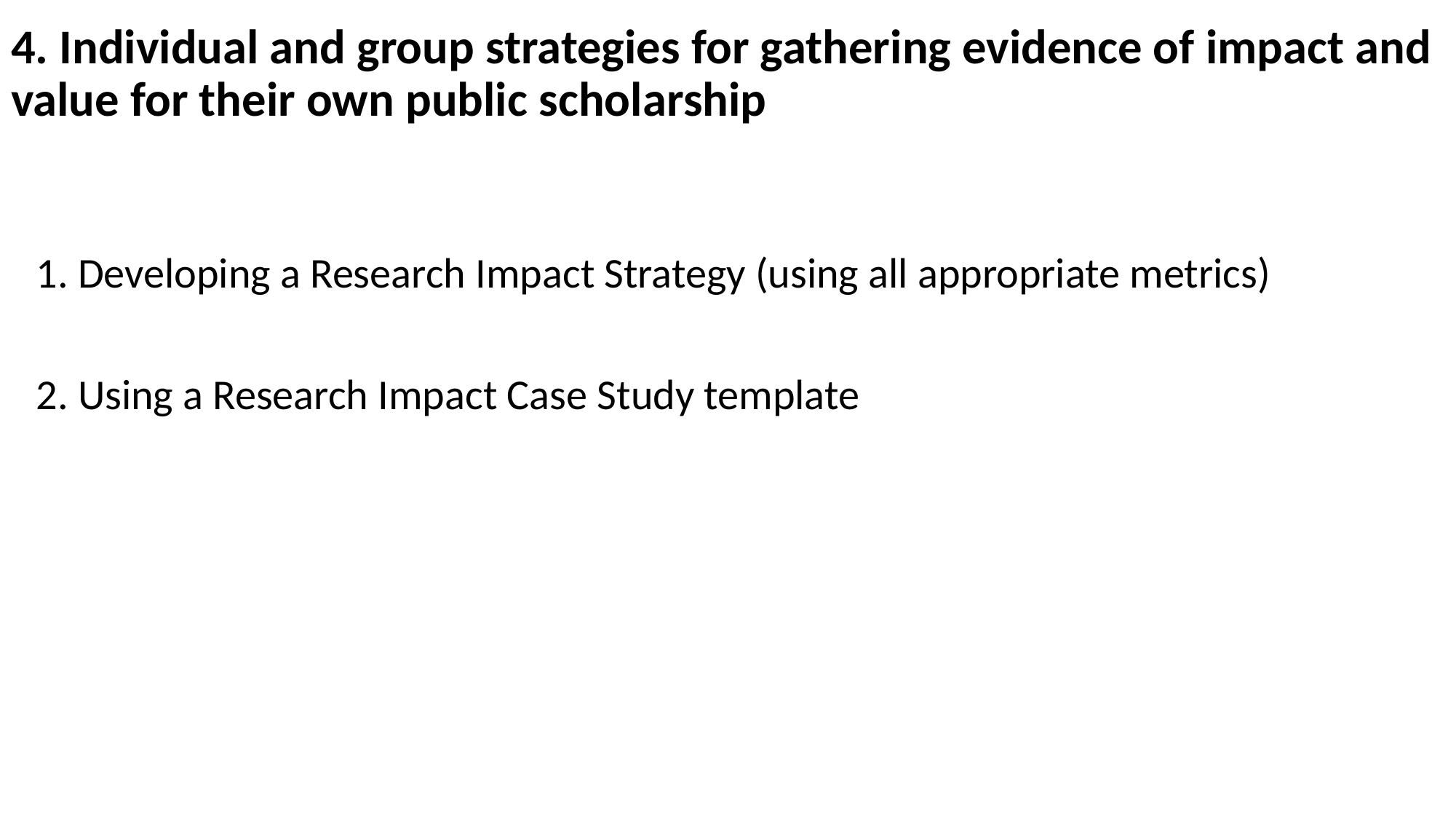

# 4. Individual and group strategies for gathering evidence of impact and value for their own public scholarship
1. Developing a Research Impact Strategy (using all appropriate metrics)

2. Using a Research Impact Case Study template